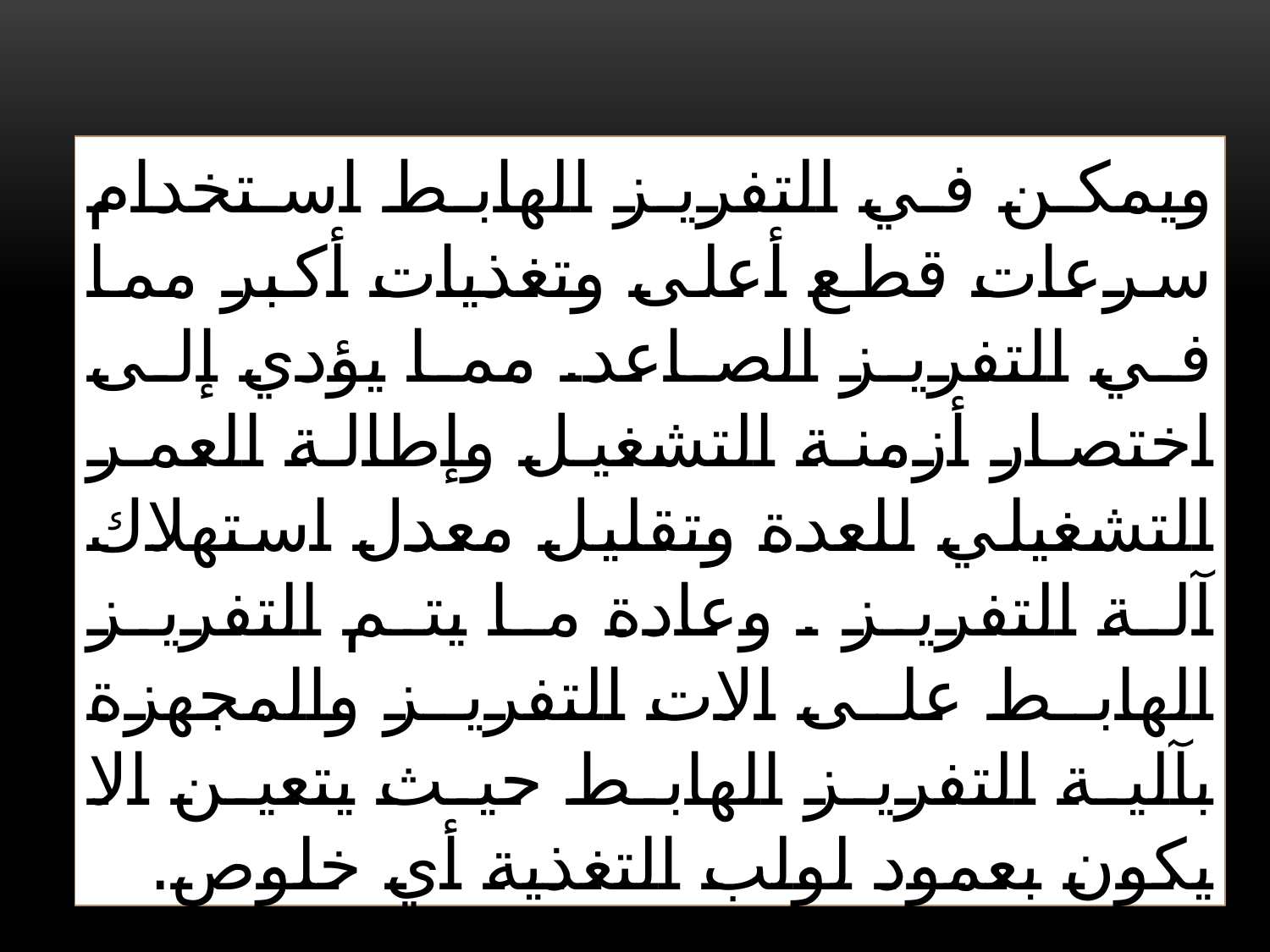

ويمكن في التفريز الهابط استخدام سرعات قطع أعلى وتغذيات أكبر مما في التفريز الصاعد. مما يؤدي إلى اختصار أزمنة التشغيل وإطالة العمر التشغيلي للعدة وتقليل معدل استهلاك آلة التفريز . وعادة ما يتم التفريز الهابط على الات التفريز والمجهزة بآلية التفريز الهابط حيث يتعين الا يكون بعمود لولب التغذية أي خلوص.